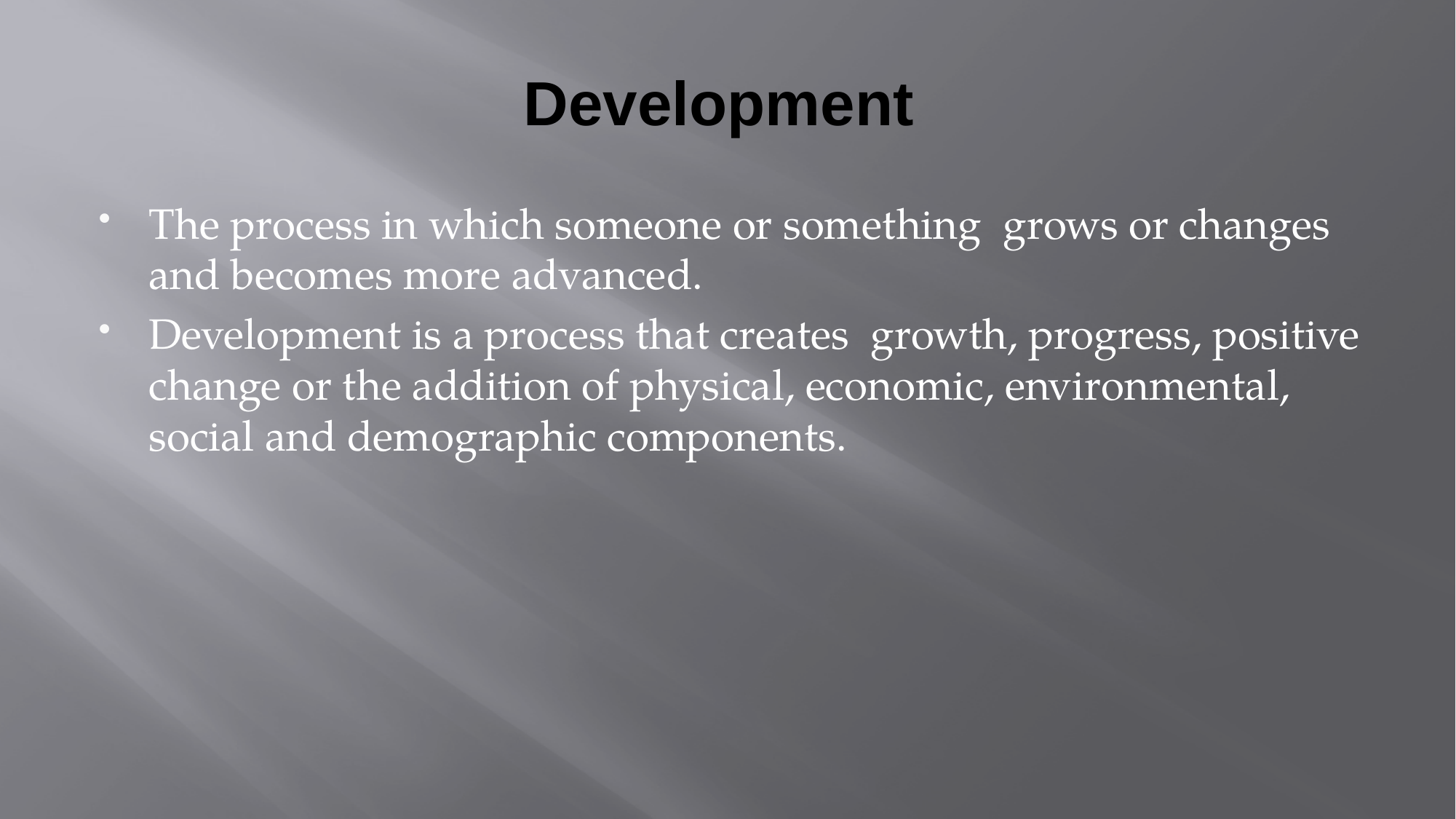

# Development
The process in which someone or something  grows or changes and becomes more advanced.
Development is a process that creates  growth, progress, positive change or the addition of physical, economic, environmental, social and demographic components.